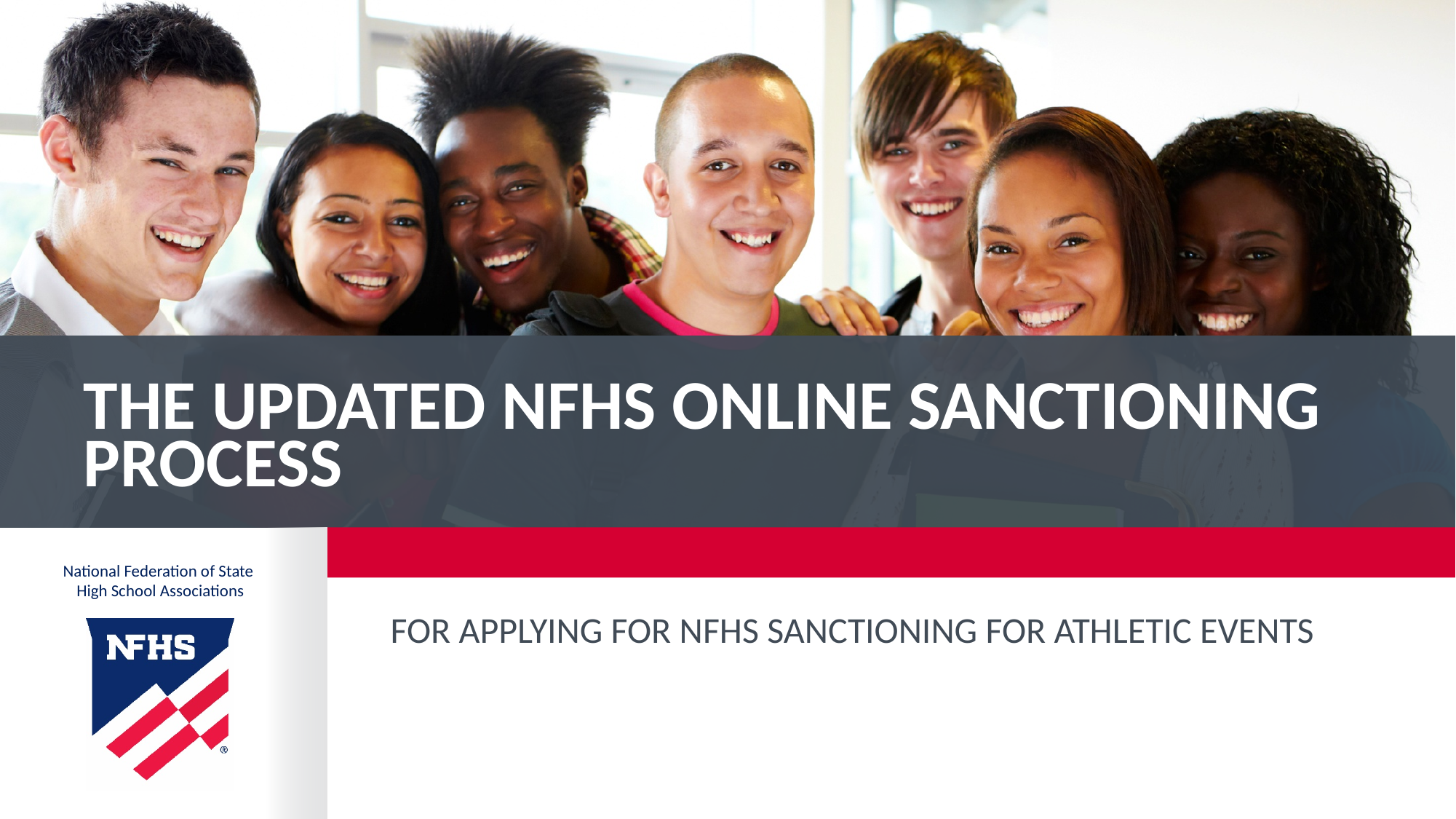

# THE Updated NFHS ONLINE SANCTIONING PROCESS
FOR APPLYING FOR NFHS SANCTIONING FOR ATHLETIC EVENTS